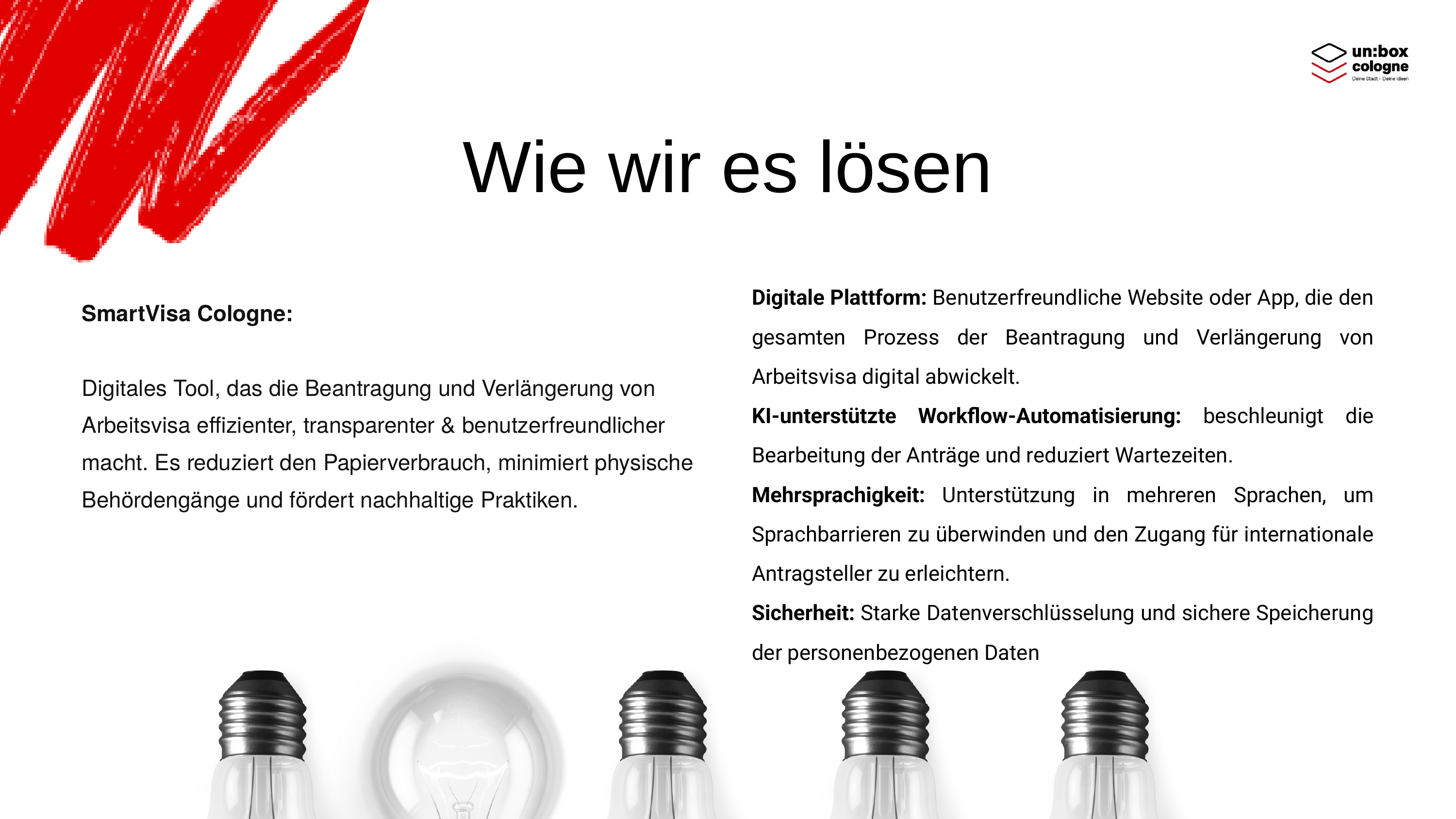

Wie wir es lösen
Digitale Plattform: Benutzerfreundliche Website oder App, die den gesamten Prozess der Beantragung und Verlängerung von Arbeitsvisa digital abwickelt.
KI-unterstützte Workflow-Automatisierung: beschleunigt die Bearbeitung der Anträge und reduziert Wartezeiten.
Mehrsprachigkeit: Unterstützung in mehreren Sprachen, um Sprachbarrieren zu überwinden und den Zugang für internationale Antragsteller zu erleichtern.
Sicherheit: Starke Datenverschlüsselung und sichere Speicherung der personenbezogenen Daten
SmartVisa Cologne:

Digitales Tool, das die Beantragung und Verlängerung von Arbeitsvisa effizienter, transparenter & benutzerfreundlicher macht. Es reduziert den Papierverbrauch, minimiert physische Behördengänge und fördert nachhaltige Praktiken.